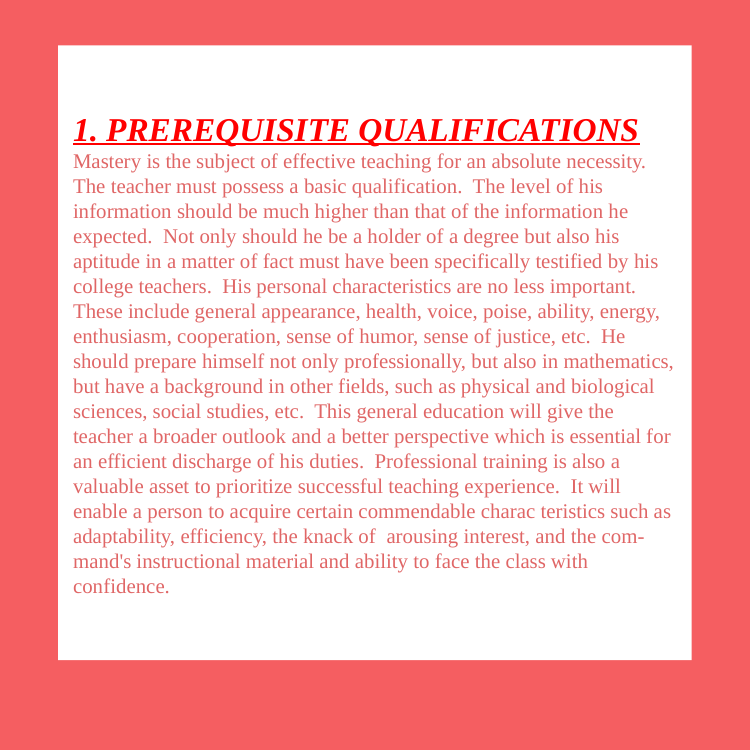

1. PREREQUISITE QUALIFICATIONS
Mastery is the subject of effective teaching for an absolute necessity.  The teacher must possess a basic qualification.  The level of his information should be much higher than that of the information he expected.  Not only should he be a holder of a degree but also his aptitude in a matter of fact must have been specifically testified by his college teachers.  His personal characteristics are no less important.  These include general appearance, health, voice, poise, ability, energy, enthusiasm, cooperation, sense of humor, sense of justice, etc.  He should prepare himself not only professionally, but also in mathematics, but have a background in other fields, such as physical and biological sciences, social studies, etc.  This general education will give the teacher a broader outlook and a better perspective which is essential for an efficient discharge of his duties.  Professional training is also a valuable asset to prioritize successful teaching experience.  It will enable a person to acquire certain commendable charac teristics such as adaptability, efficiency, the knack of  arousing interest, and the com- mand's instructional material and ability to face the class with confidence.